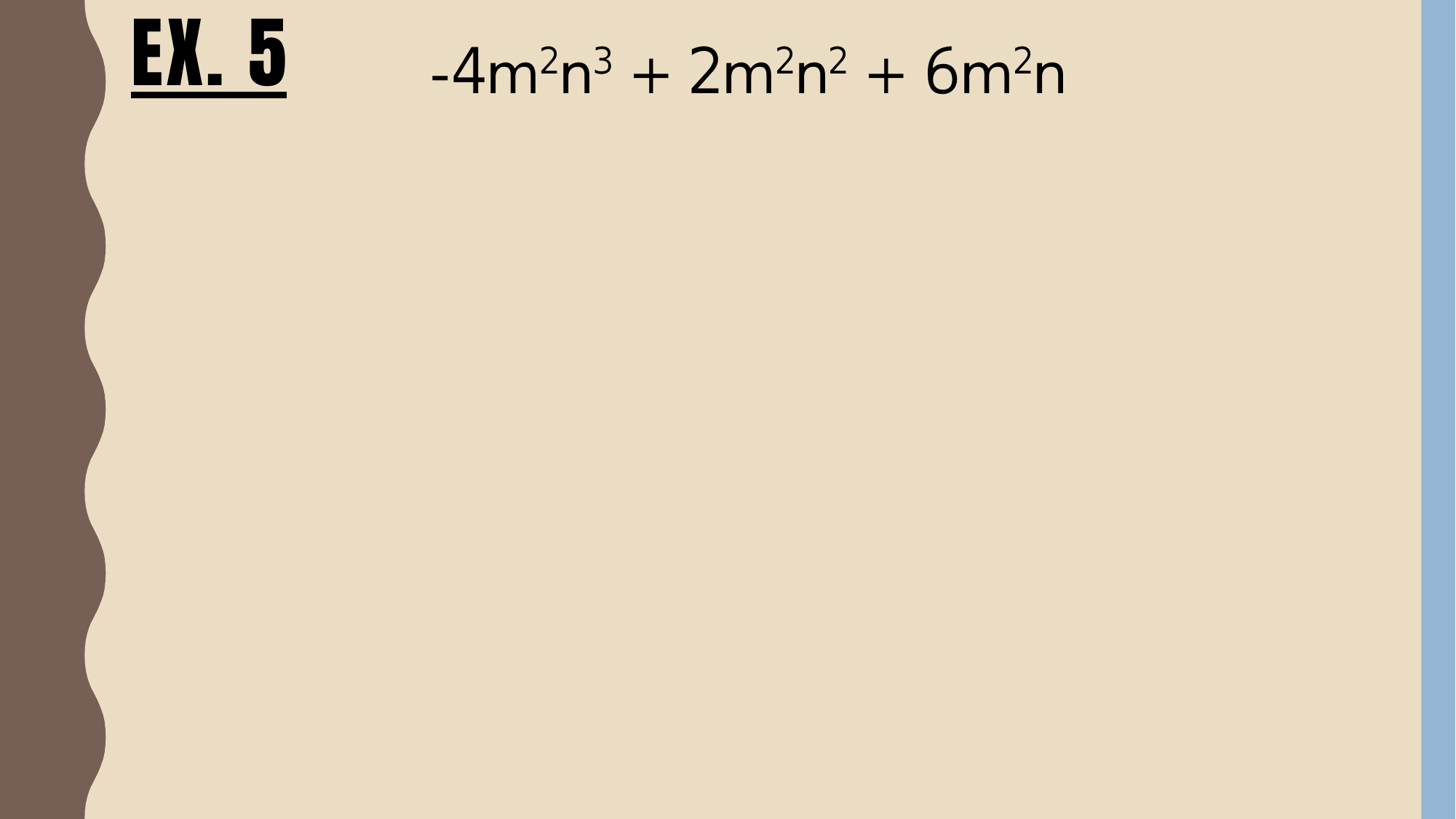

# EX. 5
	-4m2n3 + 2m2n2 + 6m2n